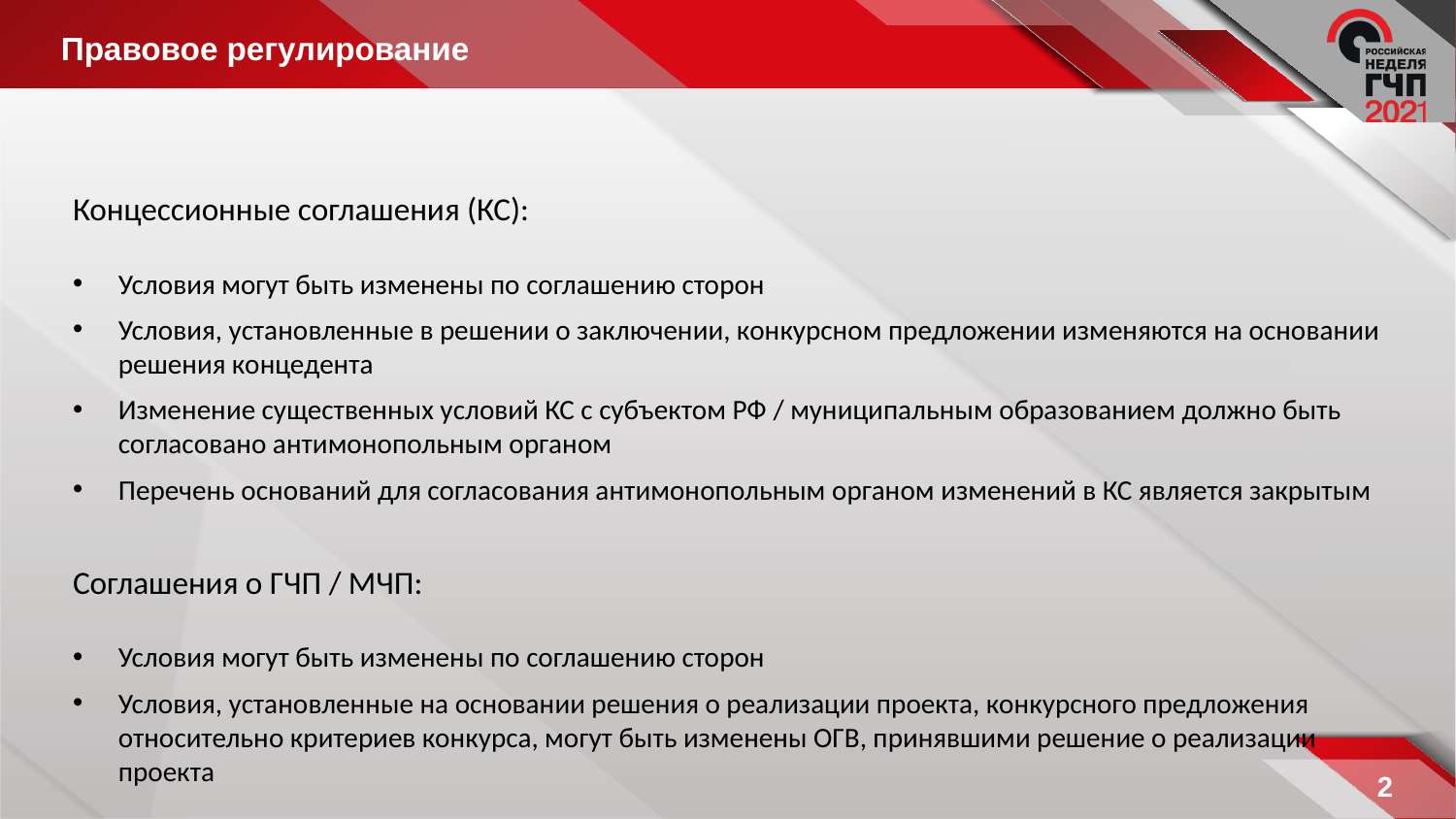

# Правовое регулирование
Концессионные соглашения (КС):

Условия могут быть изменены по соглашению сторон
Условия, установленные в решении о заключении, конкурсном предложении изменяются на основании решения концедента
Изменение существенных условий КС с субъектом РФ / муниципальным образованием должно быть согласовано антимонопольным органом
Перечень оснований для согласования антимонопольным органом изменений в КС является закрытым

Соглашения о ГЧП / МЧП:

Условия могут быть изменены по соглашению сторон
Условия, установленные на основании решения о реализации проекта, конкурсного предложения относительно критериев конкурса, могут быть изменены ОГВ, принявшими решение о реализации проекта
2